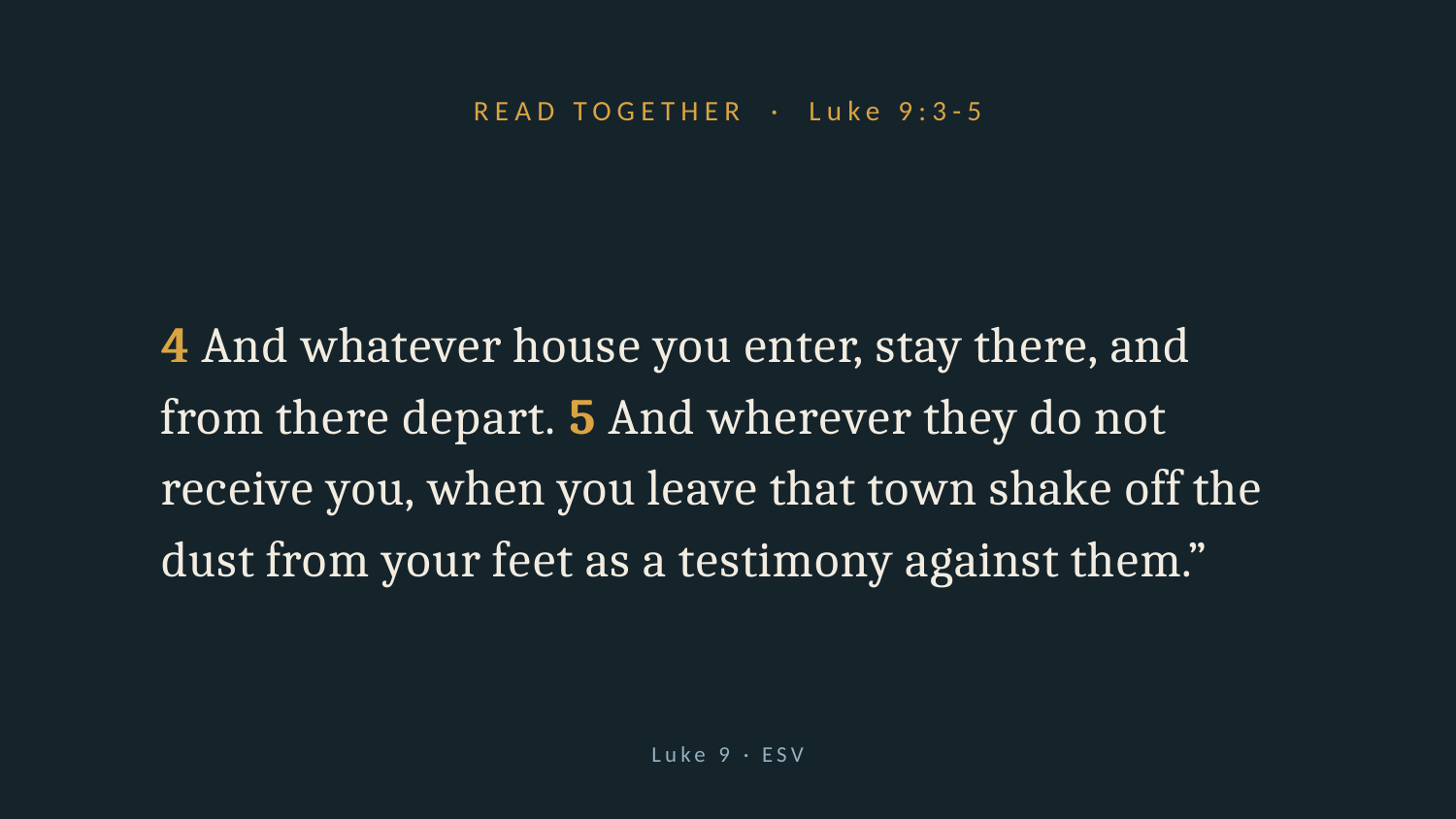

READ TOGETHER  ·  Luke 9:3-5
4 And whatever house you enter, stay there, and from there depart. 5 And wherever they do not receive you, when you leave that town shake off the dust from your feet as a testimony against them.”
Luke 9 · ESV